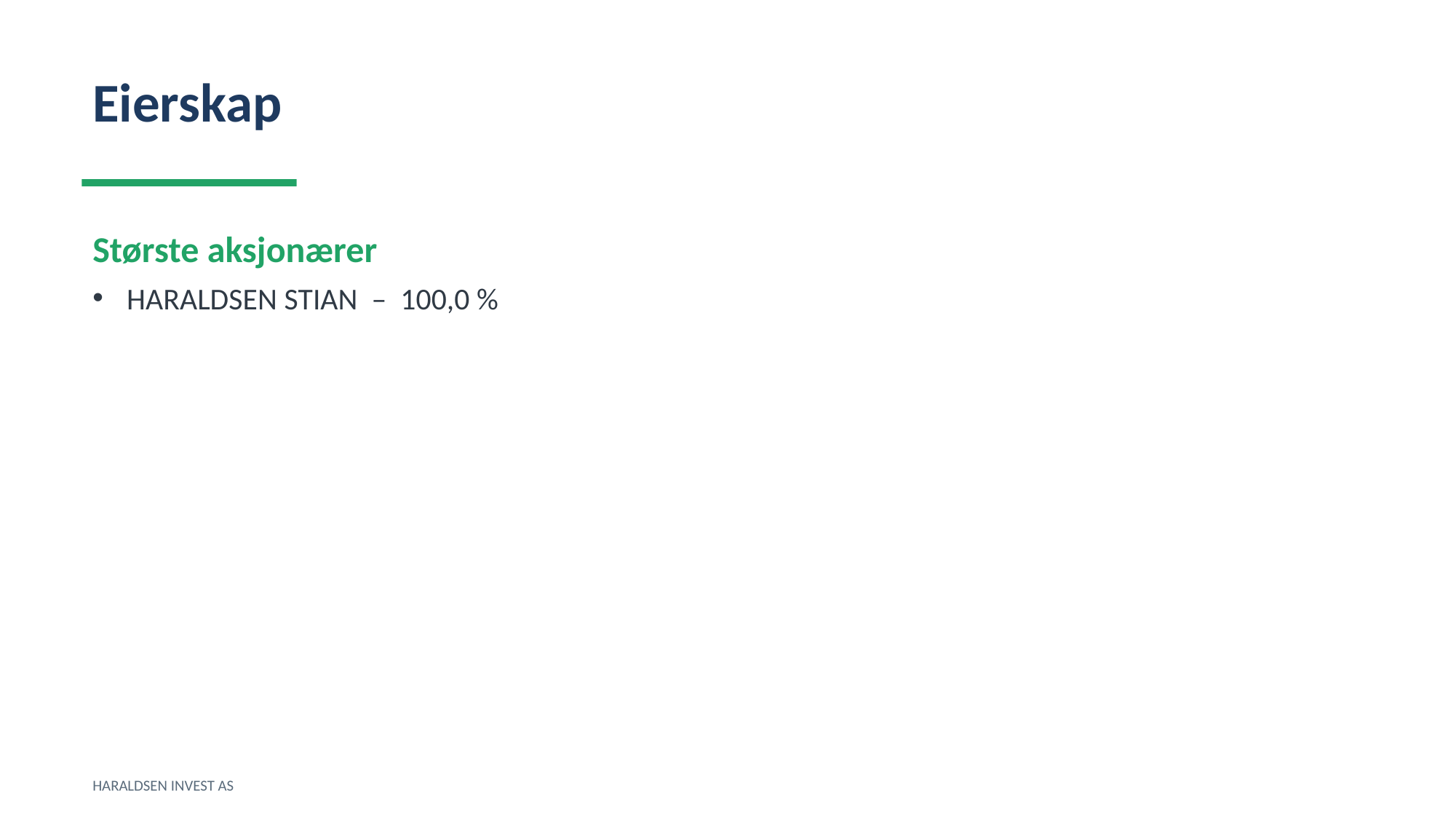

Eierskap

Største aksjonærer
HARALDSEN STIAN  –  100,0 %
HARALDSEN INVEST AS